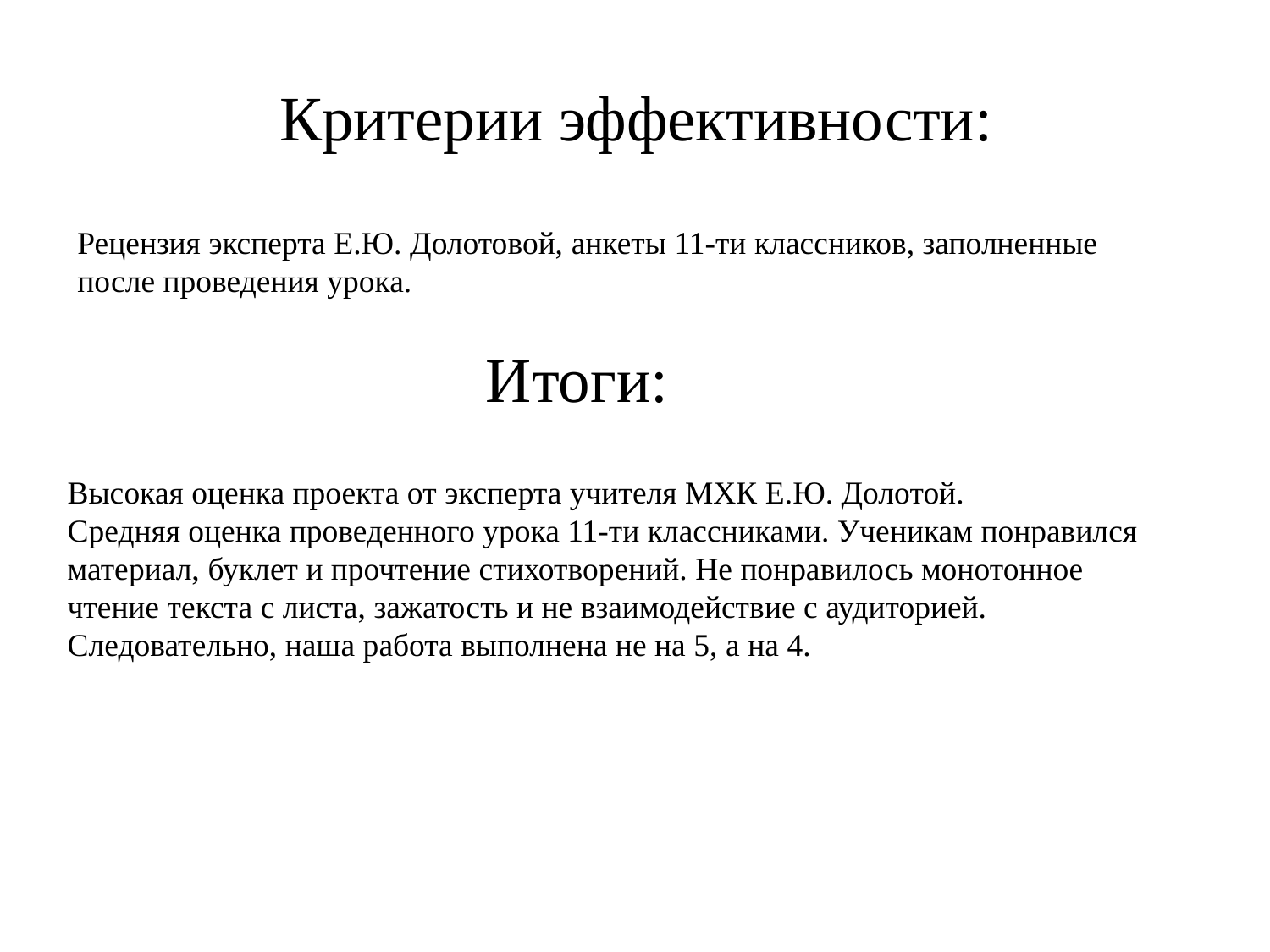

# Критерии эффективности:
Рецензия эксперта Е.Ю. Долотовой, анкеты 11-ти классников, заполненные после проведения урока.
Итоги:
Высокая оценка проекта от эксперта учителя МХК Е.Ю. Долотой.
Средняя оценка проведенного урока 11-ти классниками. Ученикам понравился материал, буклет и прочтение стихотворений. Не понравилось монотонное чтение текста с листа, зажатость и не взаимодействие с аудиторией. Следовательно, наша работа выполнена не на 5, а на 4.